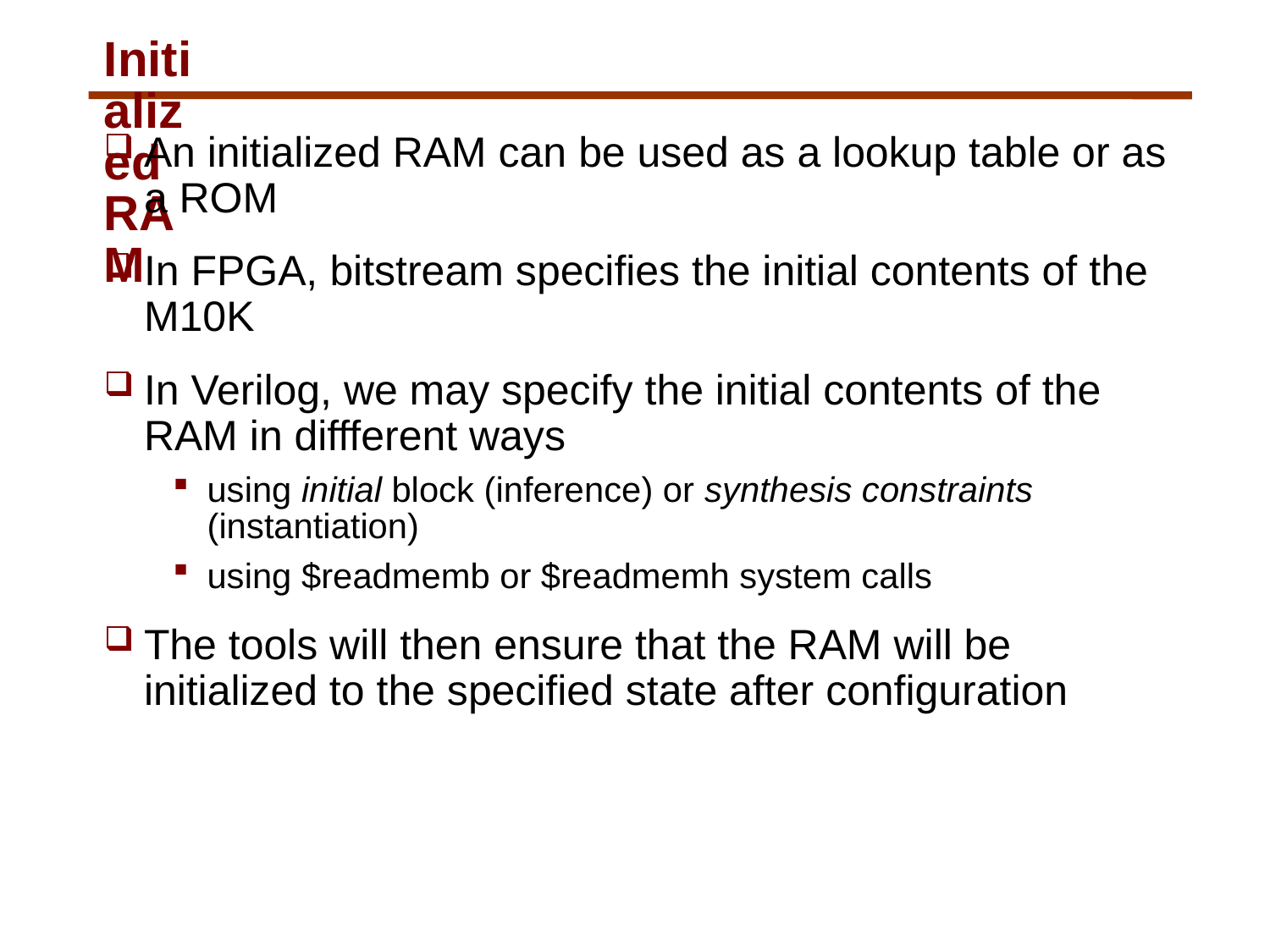

# Initialized RAM
An initialized RAM can be used as a lookup table or as a ROM
In FPGA, bitstream specifies the initial contents of the M10K
In Verilog, we may specify the initial contents of the RAM in diffferent ways
using initial block (inference) or synthesis constraints (instantiation)
using $readmemb or $readmemh system calls
The tools will then ensure that the RAM will be initialized to the specified state after configuration